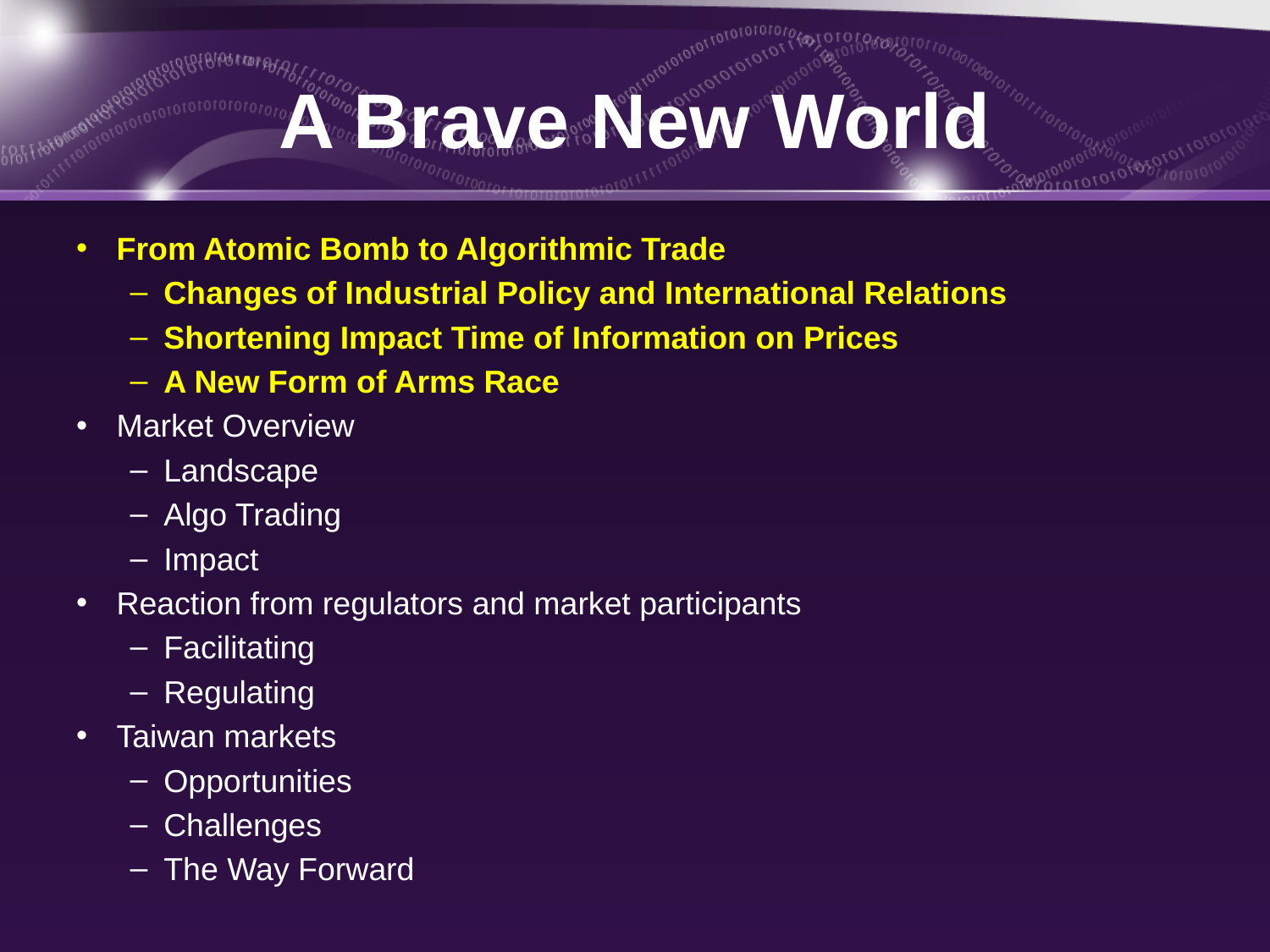

# A Brave New World
From Atomic Bomb to Algorithmic Trade
Changes of Industrial Policy and International Relations
Shortening Impact Time of Information on Prices
A New Form of Arms Race
Market Overview
Landscape
Algo Trading
Impact
Reaction from regulators and market participants
Facilitating
Regulating
Taiwan markets
Opportunities
Challenges
The Way Forward